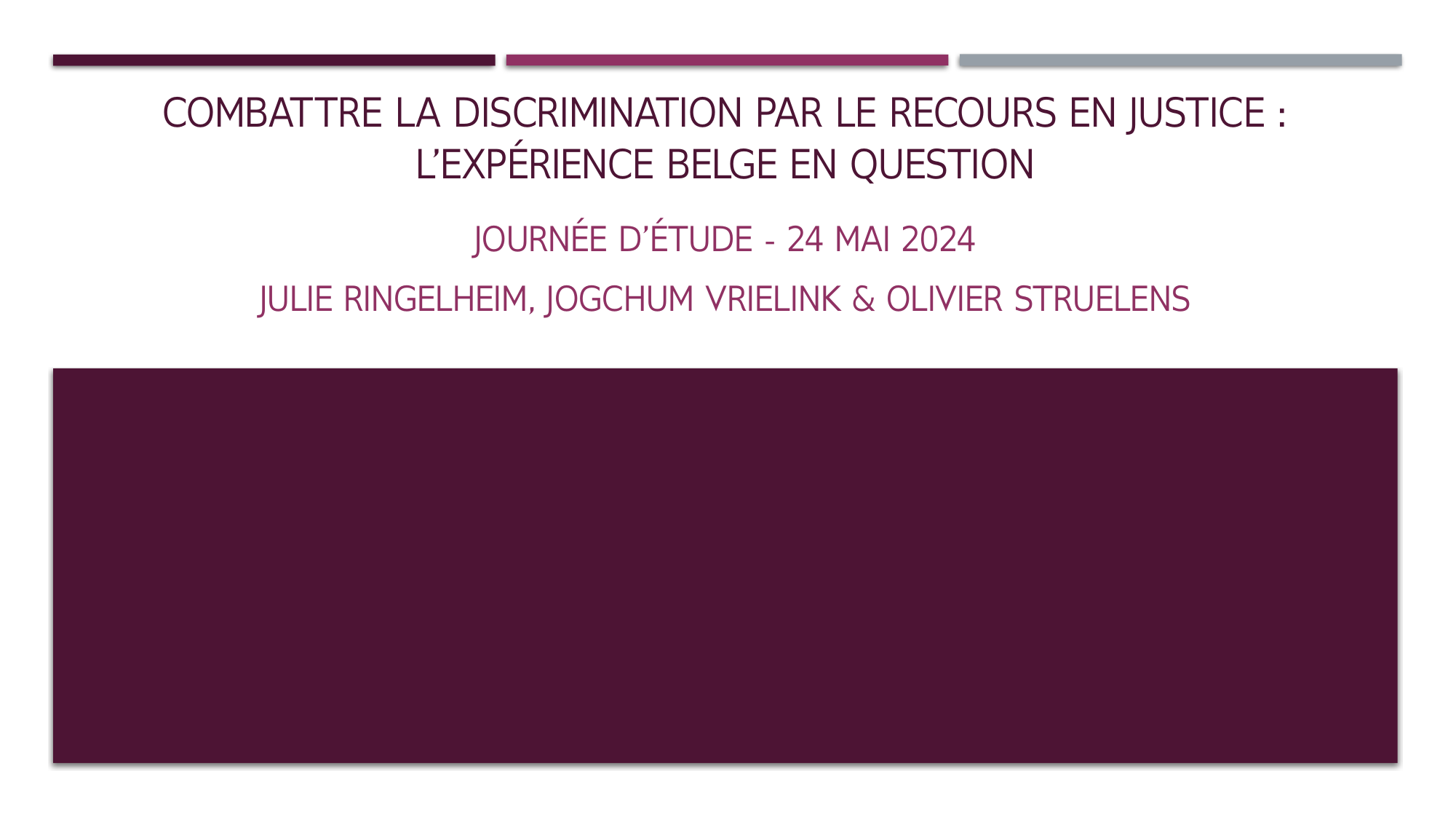

# Combattre la discrimination par le recours en justice : l’expérience belge en question
journée d’étude - 24 mai 2024
Julie Ringelheim, Jogchum Vrielink & Olivier Struelens